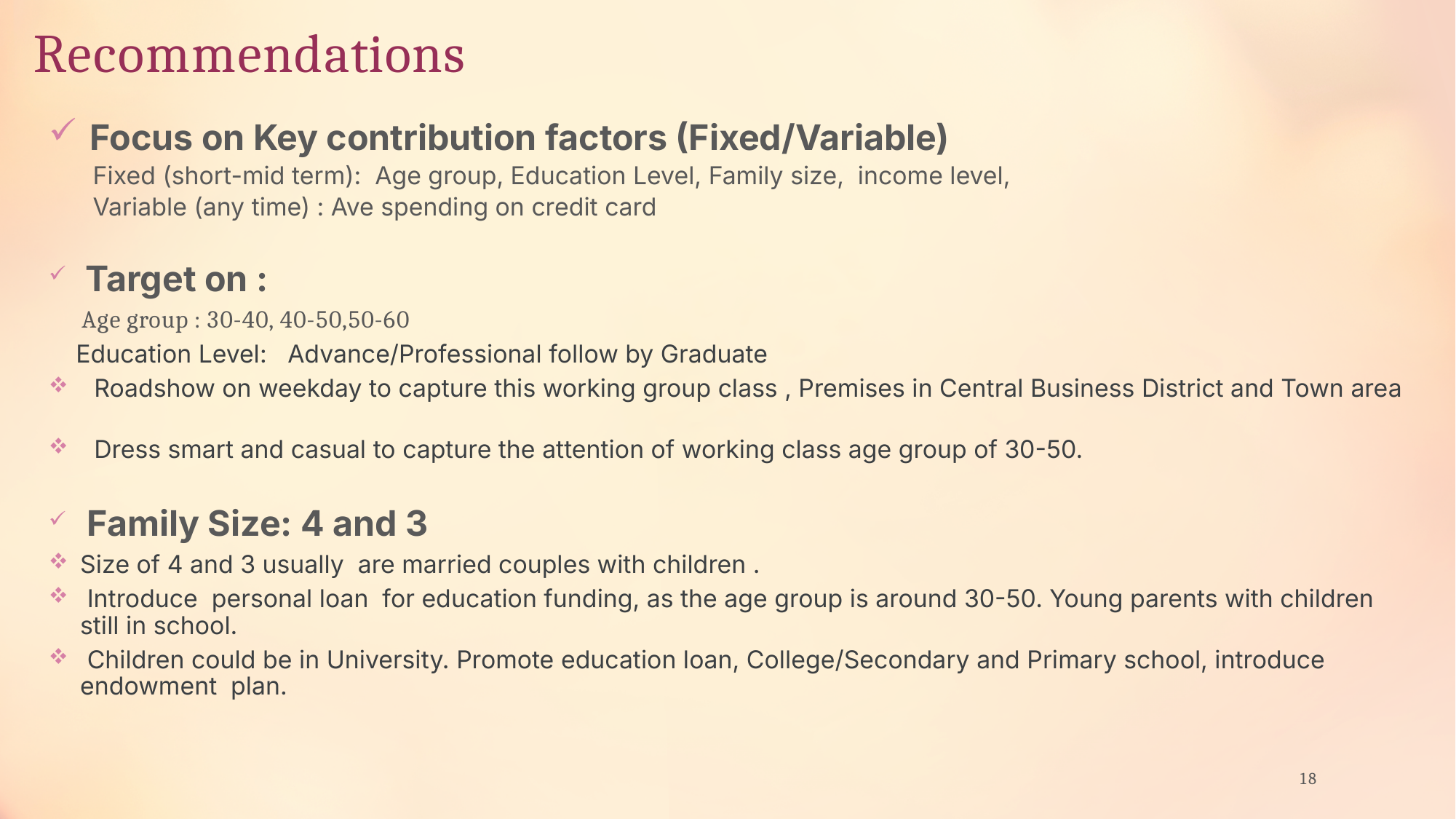

# Recommendations
 Focus on Key contribution factors (Fixed/Variable)
Fixed (short-mid term):  Age group, Education Level, Family size,  income level,
Variable (any time) : Ave spending on credit card

 Target on :
      Age group : 30-40, 40-50,50-60
     Education Level:   Advance/Professional follow by Graduate
  Roadshow on weekday to capture this working group class , Premises in Central Business District and Town area
  Dress smart and casual to capture the attention of working class age group of 30-50.

 Family Size: 4 and 3
Size of 4 and 3 usually  are married couples with children .
 Introduce  personal loan  for education funding, as the age group is around 30-50. Young parents with children still in school.
 Children could be in University. Promote education loan, College/Secondary and Primary school, introduce endowment  plan.

18